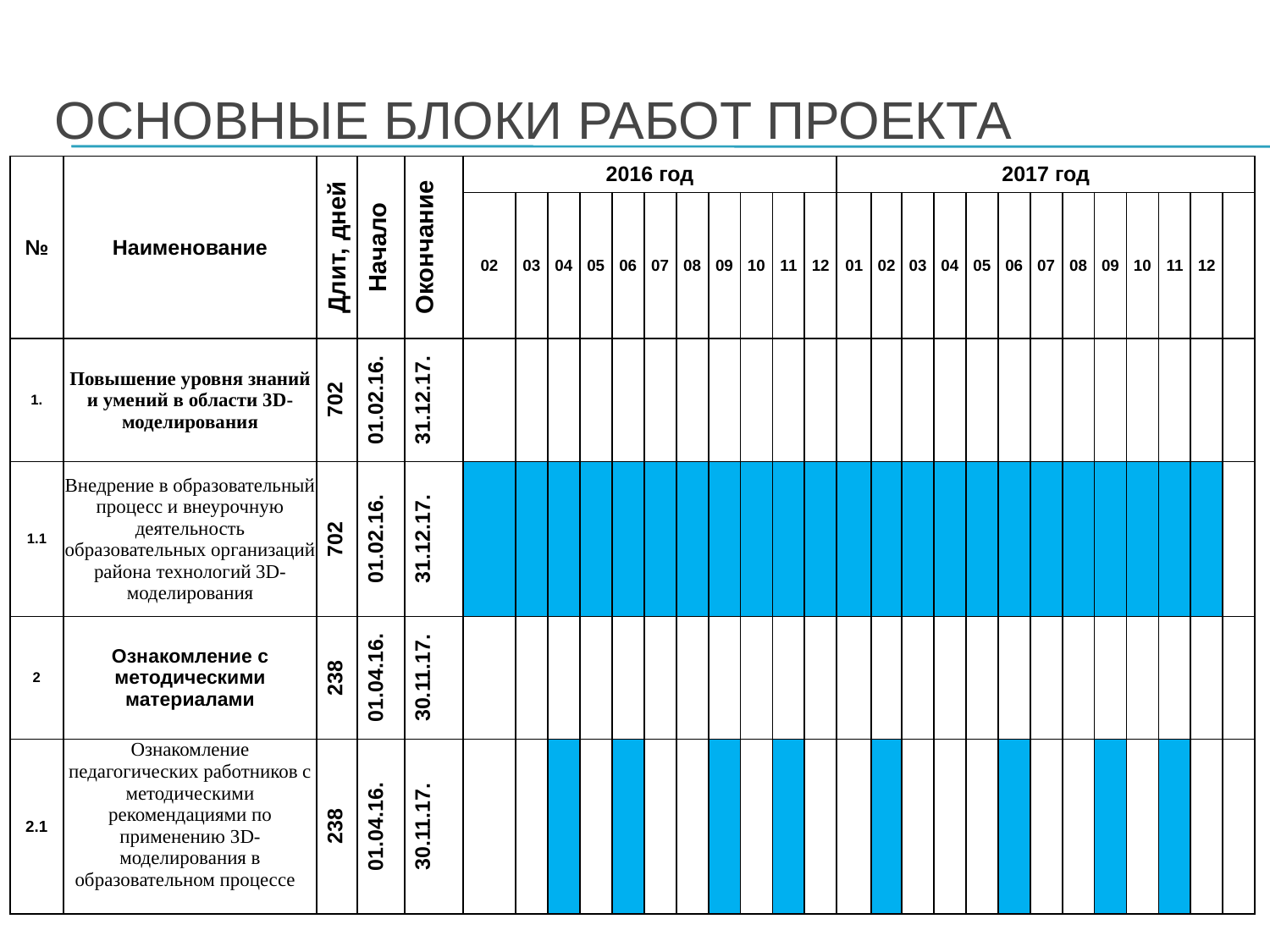

# Основные блоки работ проекта
| № | Наименование | Длит, дней | Начало | Окончание | 2016 год |  |  |  |  |  |  |  |  |  |  | 2017 год |  |  |  |  |  |  |  |  |  |  |  |  |
| --- | --- | --- | --- | --- | --- | --- | --- | --- | --- | --- | --- | --- | --- | --- | --- | --- | --- | --- | --- | --- | --- | --- | --- | --- | --- | --- | --- | --- |
|  |  |  |  |  | 02 | 03 | 04 | 05 | 06 | 07 | 08 | 09 | 10 | 11 | 12 | 01 | 02 | 03 | 04 | 05 | 06 | 07 | 08 | 09 | 10 | 11 | 12 |  |
| 1. | Повышение уровня знаний и умений в области 3D-моделирования | 702 | 01.02.16. | 31.12.17. |  |  |  |  |  |  |  |  |  |  |  |  |  |  |  |  |  |  |  |  |  |  |  |  |
| 1.1 | Внедрение в образовательный процесс и внеурочную деятельность образовательных организаций района технологий 3D-моделирования | 702 | 01.02.16. | 31.12.17. |  |  |  |  |  |  |  |  |  |  |  |  |  |  |  |  |  |  |  |  |  |  |  |  |
| 2 | Ознакомление с методическими материалами | 238 | 01.04.16. | 30.11.17. |  |  |  |  |  |  |  |  |  |  |  |  |  |  |  |  |  |  |  |  |  |  |  |  |
| 2.1 | Ознакомление педагогических работников с методическими рекомендациями по применению 3D-моделирования в образовательном процессе | 238 | 01.04.16. | 30.11.17. |  |  |  |  |  |  |  |  |  |  |  |  |  |  |  |  |  |  |  |  |  |  |  |  |